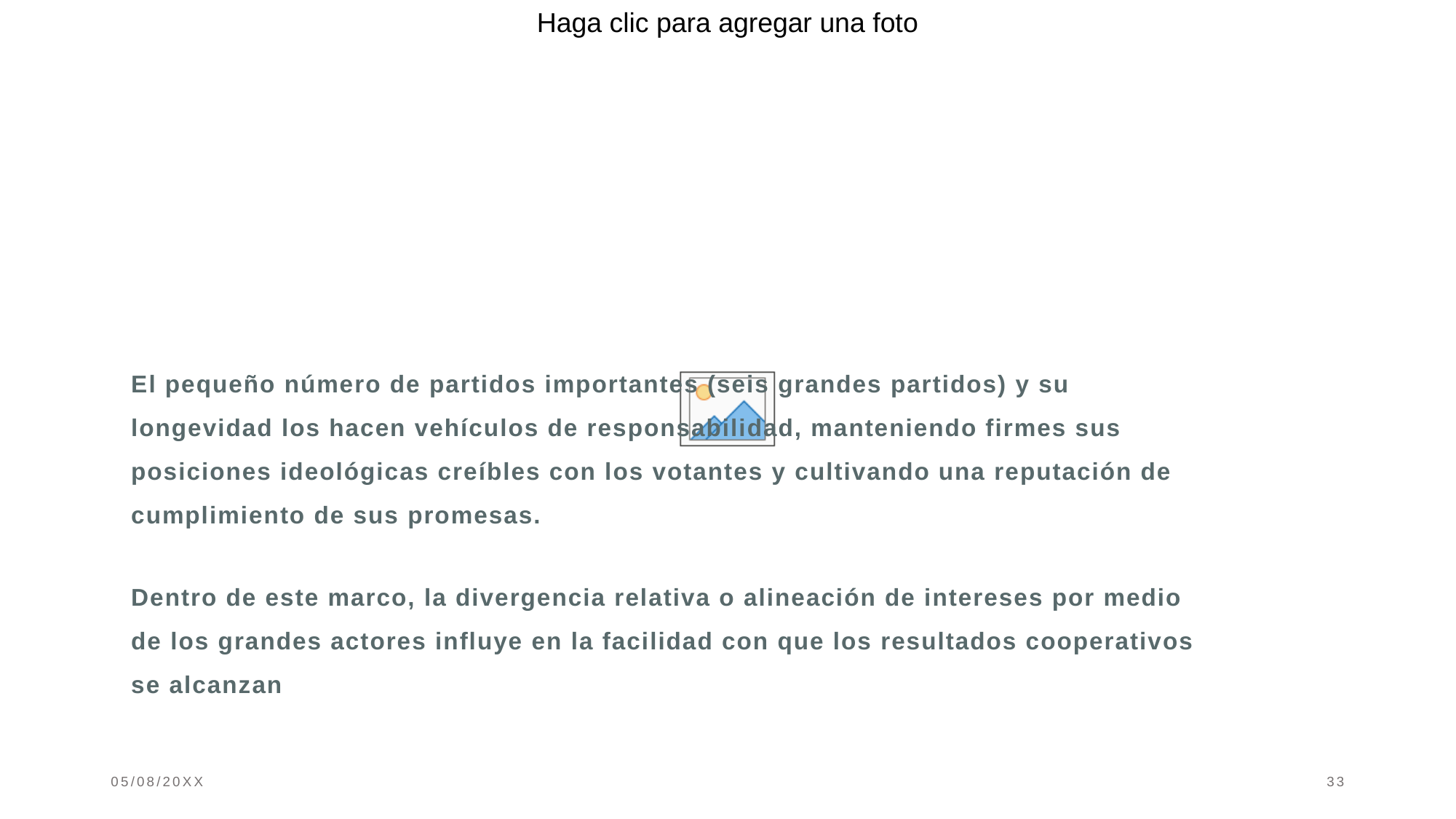

#
El pequeño número de partidos importantes (seis grandes partidos) y su longevidad los hacen vehículos de responsabilidad, manteniendo firmes sus posiciones ideológicas creíbles con los votantes y cultivando una reputación de cumplimiento de sus promesas.
Dentro de este marco, la divergencia relativa o alineación de intereses por medio de los grandes actores influye en la facilidad con que los resultados cooperativos se alcanzan
05/08/20XX
33